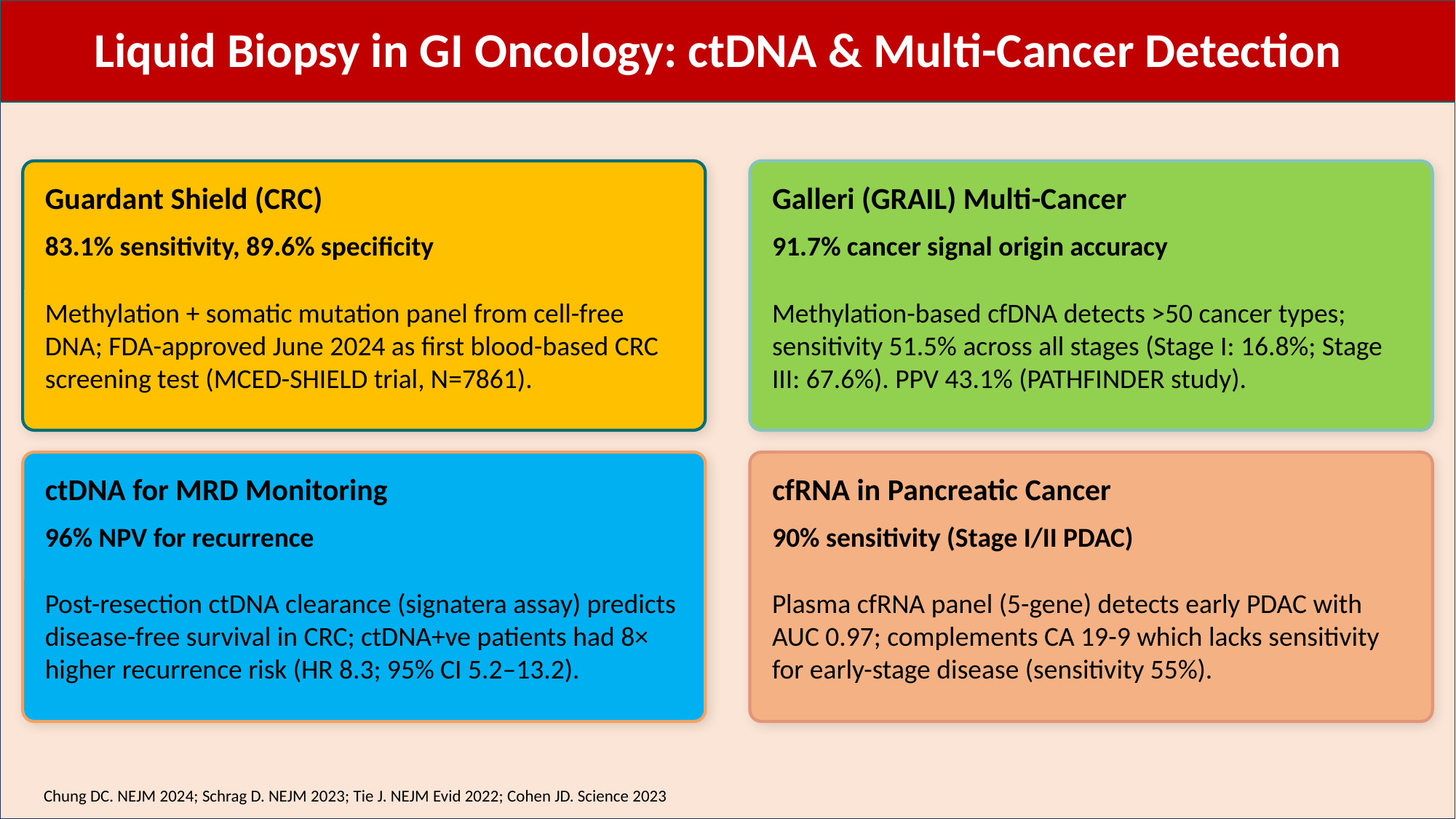

Liquid Biopsy in GI Oncology: ctDNA & Multi-Cancer Detection

Guardant Shield (CRC)
Galleri (GRAIL) Multi-Cancer
83.1% sensitivity, 89.6% specificity
91.7% cancer signal origin accuracy
Methylation + somatic mutation panel from cell-free DNA; FDA-approved June 2024 as first blood-based CRC screening test (MCED-SHIELD trial, N=7861).
Methylation-based cfDNA detects >50 cancer types; sensitivity 51.5% across all stages (Stage I: 16.8%; Stage III: 67.6%). PPV 43.1% (PATHFINDER study).

ctDNA for MRD Monitoring
cfRNA in Pancreatic Cancer
96% NPV for recurrence
90% sensitivity (Stage I/II PDAC)
Post-resection ctDNA clearance (signatera assay) predicts disease-free survival in CRC; ctDNA+ve patients had 8× higher recurrence risk (HR 8.3; 95% CI 5.2–13.2).
Plasma cfRNA panel (5-gene) detects early PDAC with AUC 0.97; complements CA 19-9 which lacks sensitivity for early-stage disease (sensitivity 55%).
Chung DC. NEJM 2024; Schrag D. NEJM 2023; Tie J. NEJM Evid 2022; Cohen JD. Science 2023